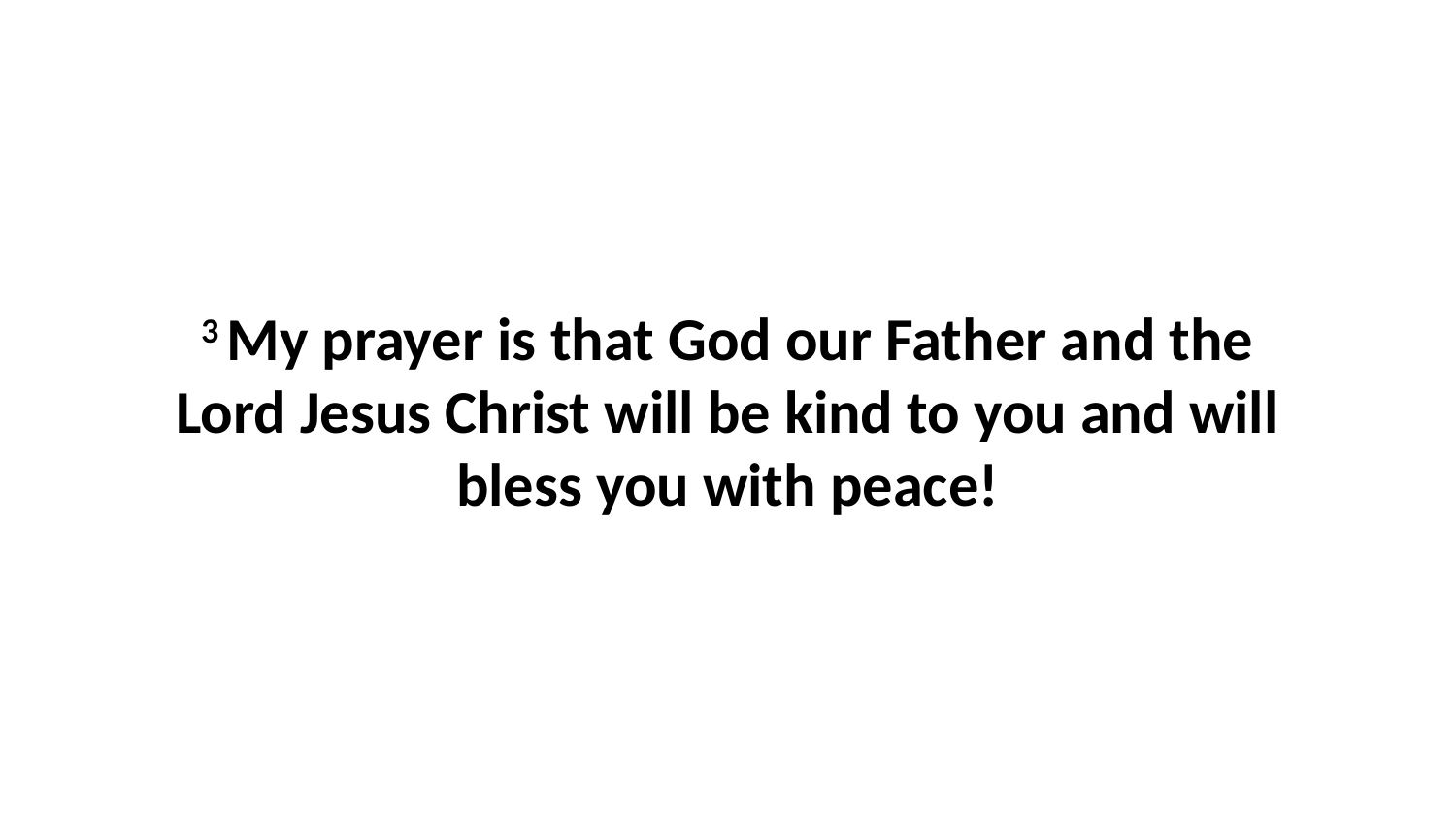

3 My prayer is that God our Father and the Lord Jesus Christ will be kind to you and will bless you with peace!